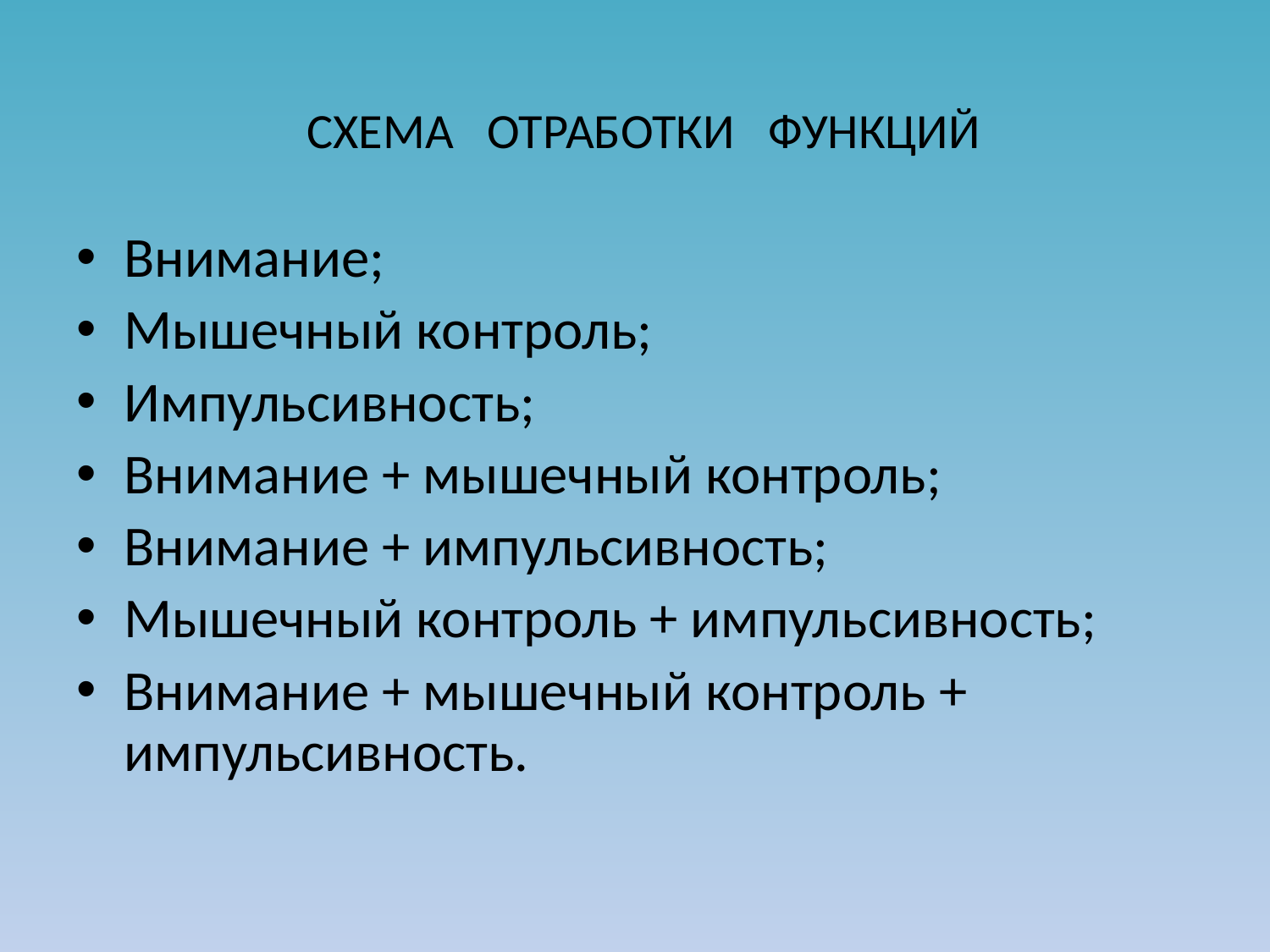

# СХЕМА   ОТРАБОТКИ   ФУНКЦИЙ
Внимание;
Мышечный контроль;
Импульсивность;
Внимание + мышечный контроль;
Внимание + импульсивность;
Мышечный контроль + импульсивность;
Внимание + мышечный контроль + импульсивность.